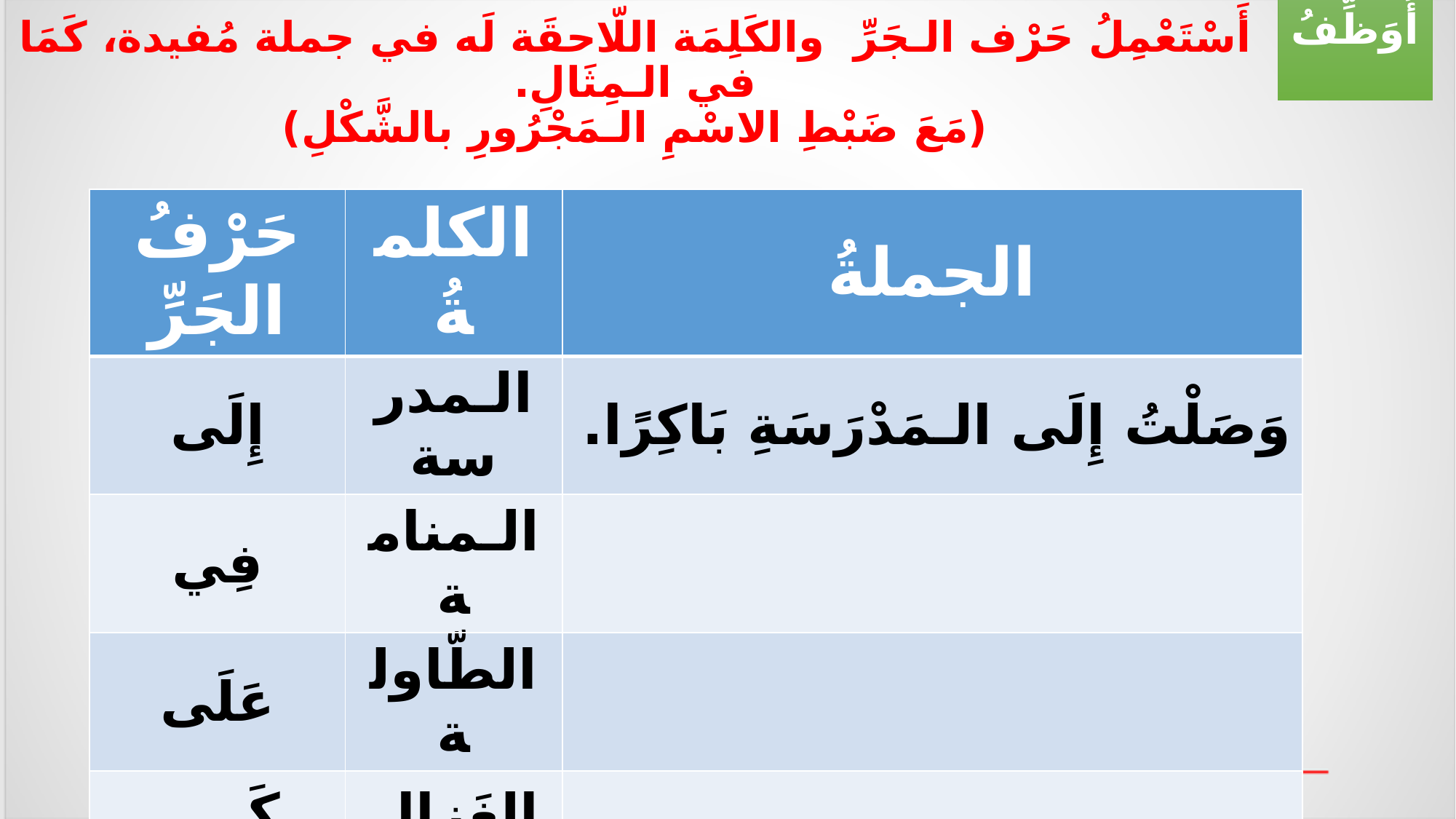

أُوَظِّفُ
# أَسْتَعْمِلُ حَرْف الـجَرِّ  والكَلِمَة اللّاحقَة لَه في جملة مُفيدة، كَمَا في الـمِثَالِ. (مَعَ ضَبْطِ الاسْمِ الـمَجْرُورِ بالشَّكْلِ)
| حَرْفُ الجَرِّ | الكلمةُ | الجملةُ |
| --- | --- | --- |
| إِلَى | الـمدرسة | وَصَلْتُ إِلَى الـمَدْرَسَةِ بَاكِرًا. |
| فِي | الـمنامة |  |
| عَلَى | الطّاولة |  |
| كَـــــ | الغَزال |  |